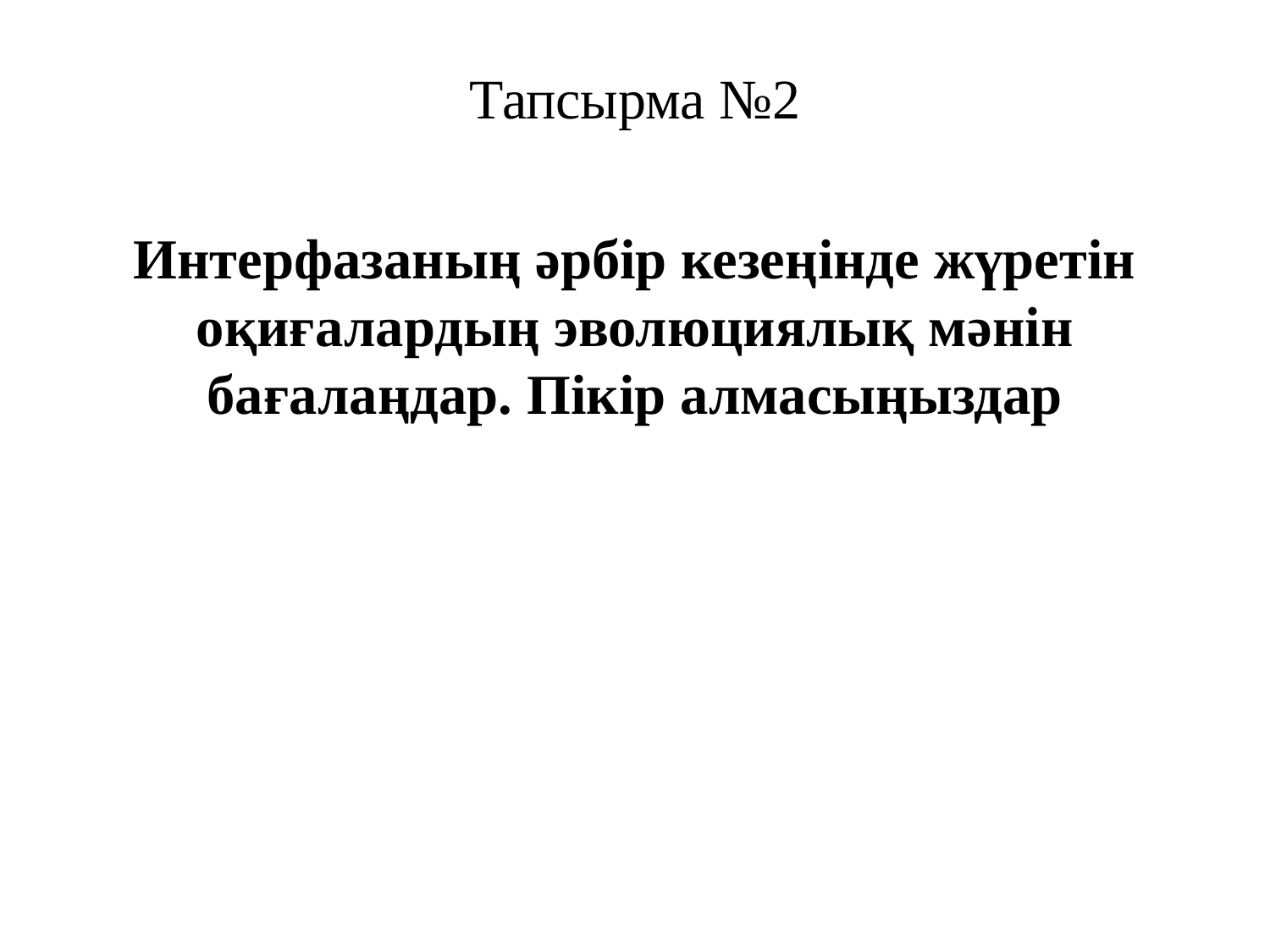

# Тапсырма №2
Интерфазаның әрбір кезеңінде жүретін оқиғалардың эволюциялық мәнін бағалаңдар. Пікір алмасыңыздар